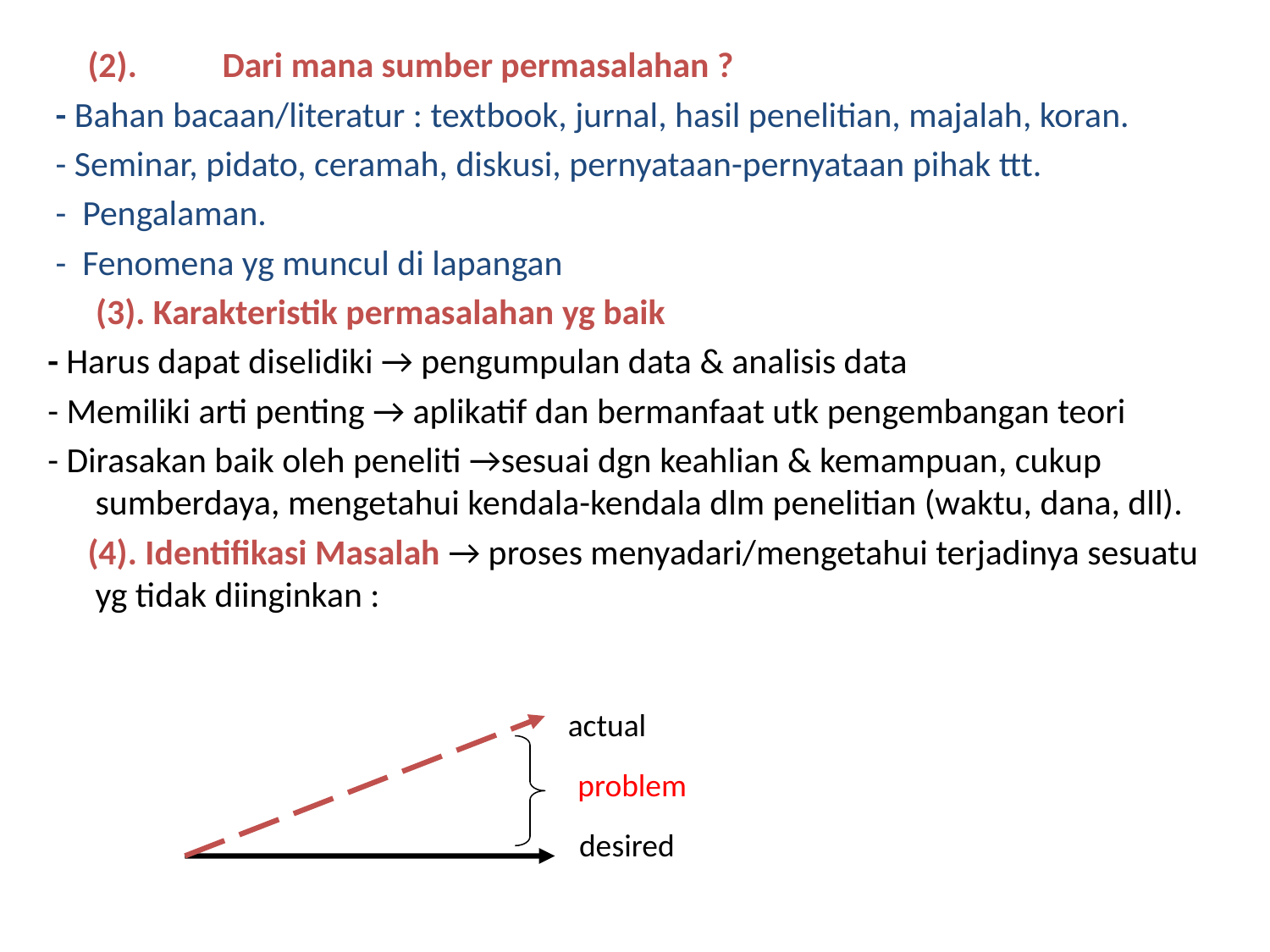

(2). 	Dari mana sumber permasalahan ?
 - Bahan bacaan/literatur : textbook, jurnal, hasil penelitian, majalah, koran.
 - Seminar, pidato, ceramah, diskusi, pernyataan-pernyataan pihak ttt.
 -  Pengalaman.
 -  Fenomena yg muncul di lapangan
      (3). Karakteristik permasalahan yg baik
- Harus dapat diselidiki → pengumpulan data & analisis data
- Memiliki arti penting → aplikatif dan bermanfaat utk pengembangan teori
- Dirasakan baik oleh peneliti →sesuai dgn keahlian & kemampuan, cukup sumberdaya, mengetahui kendala-kendala dlm penelitian (waktu, dana, dll).
     (4). Identifikasi Masalah → proses menyadari/mengetahui terjadinya sesuatu yg tidak diinginkan :

#
actual

problem
desired